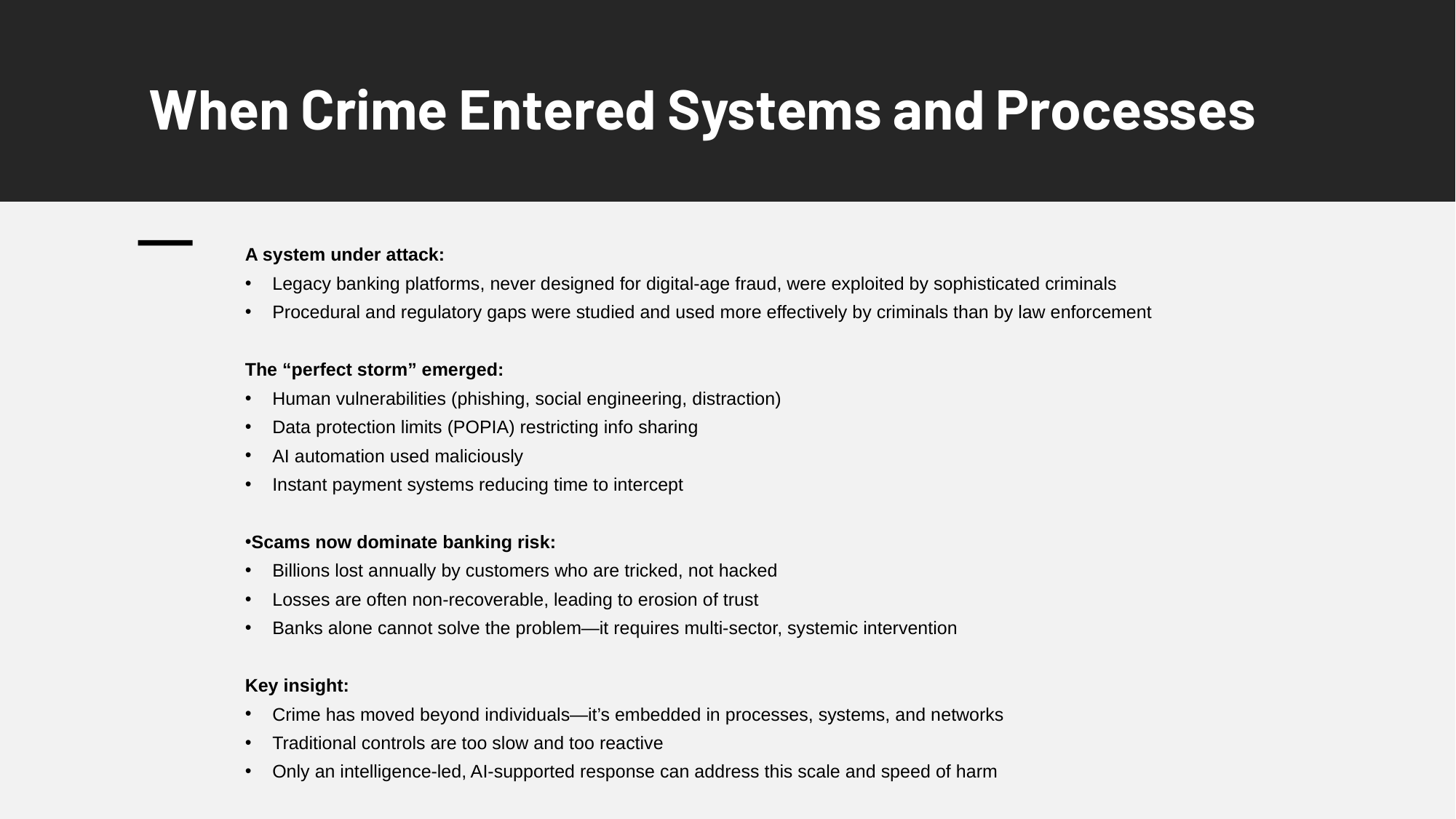

# When Crime Entered Systems and Processes

A system under attack:
Legacy banking platforms, never designed for digital-age fraud, were exploited by sophisticated criminals
Procedural and regulatory gaps were studied and used more effectively by criminals than by law enforcement

The “perfect storm” emerged:
Human vulnerabilities (phishing, social engineering, distraction)
Data protection limits (POPIA) restricting info sharing
AI automation used maliciously
Instant payment systems reducing time to intercept

Scams now dominate banking risk:
Billions lost annually by customers who are tricked, not hacked
Losses are often non-recoverable, leading to erosion of trust
Banks alone cannot solve the problem—it requires multi-sector, systemic intervention

Key insight:
Crime has moved beyond individuals—it’s embedded in processes, systems, and networks
Traditional controls are too slow and too reactive
Only an intelligence-led, AI-supported response can address this scale and speed of harm